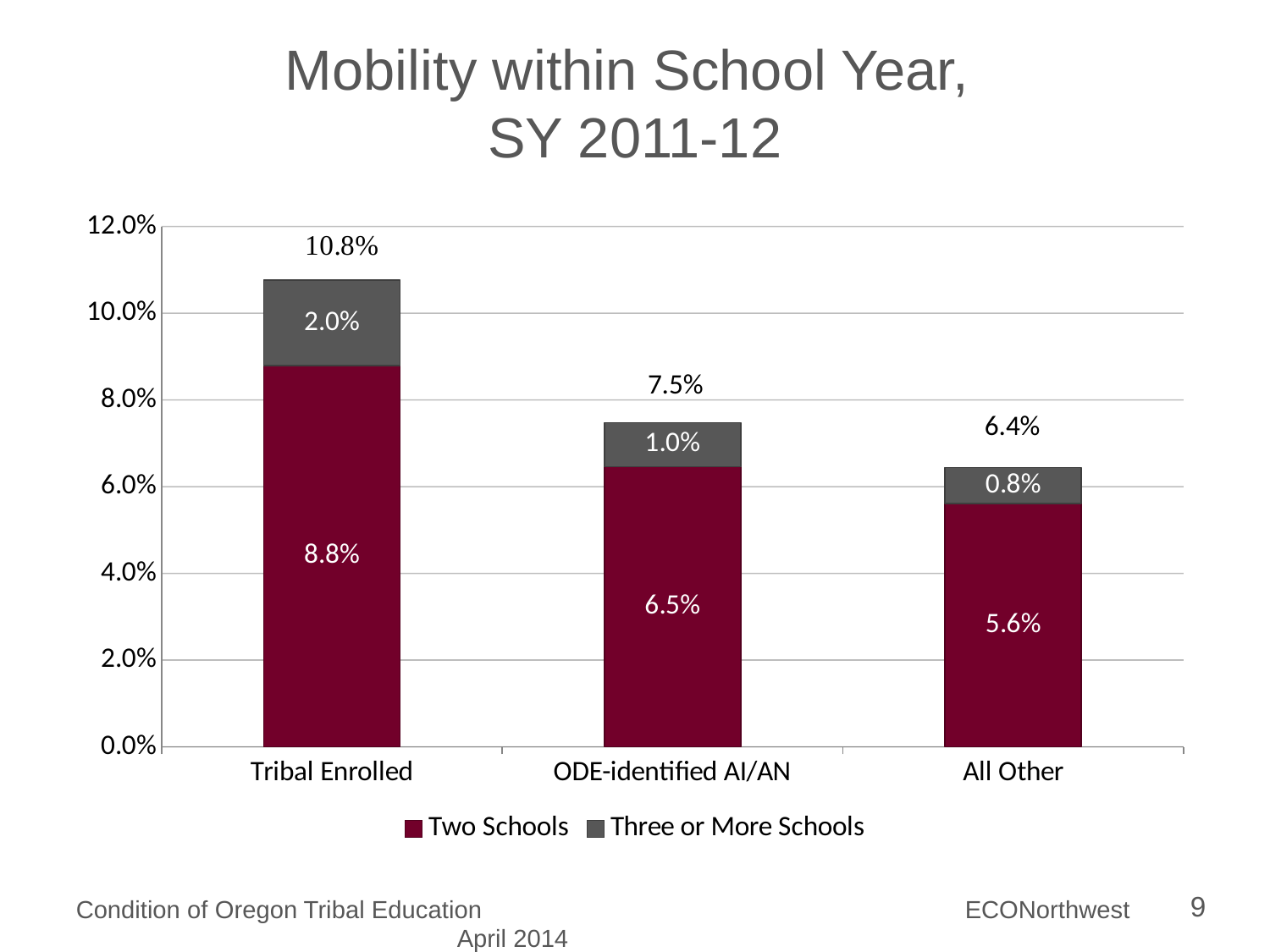

# Mobility within School Year, SY 2011-12

### Chart

| Category | Two Schools | Three or More Schools |
|---|---|---|
| Tribal Enrolled | 0.087932647333957 | 0.019644527595884 |
| ODE-identified AI/AN | 0.0646330791348918 | 0.0101575196899612 |
| All Other | 0.0561429299502734 | 0.00822752810699847 |
7.5%
6.4%